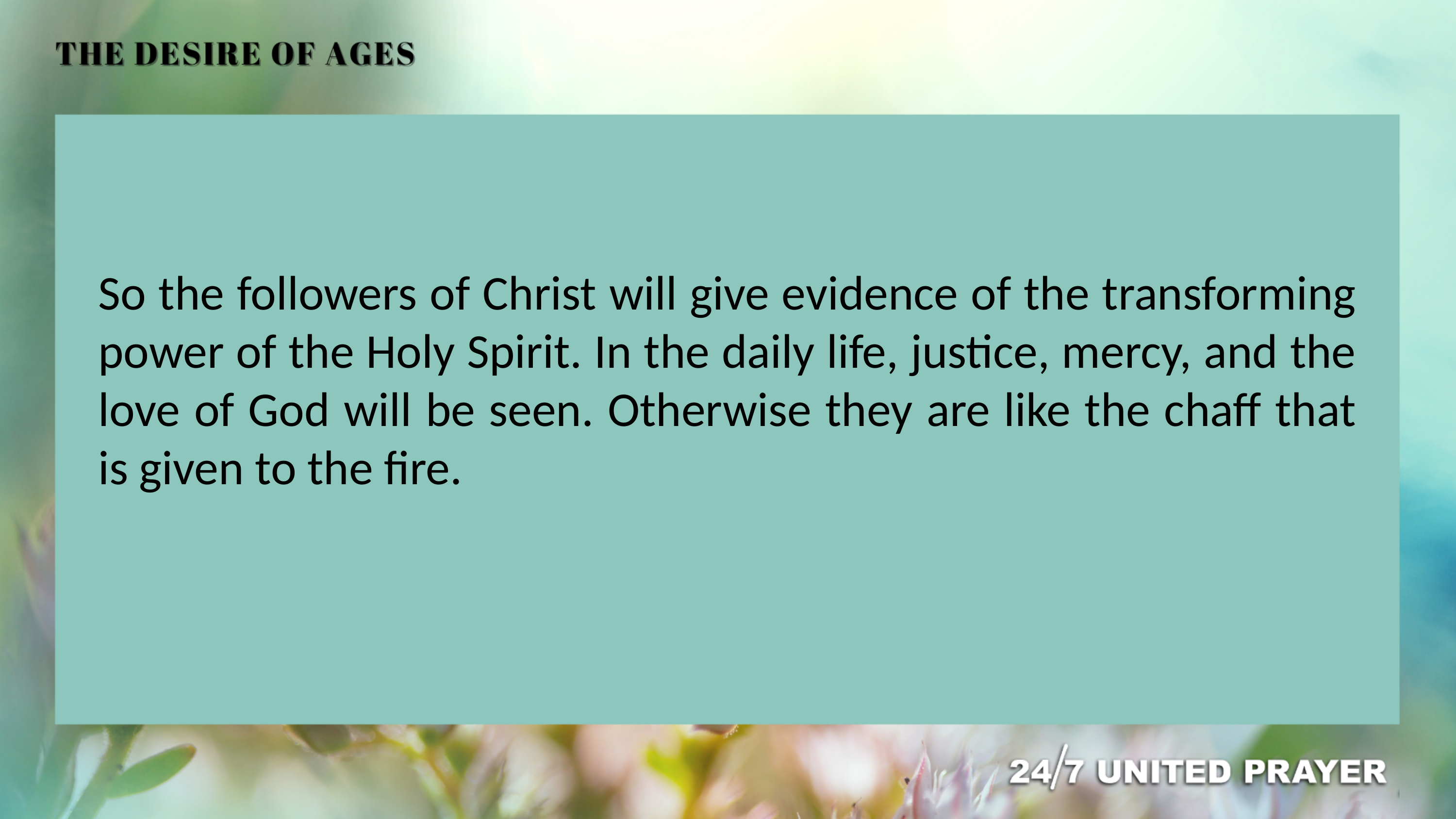

So the followers of Christ will give evidence of the transforming power of the Holy Spirit. In the daily life, justice, mercy, and the love of God will be seen. Otherwise they are like the chaff that is given to the fire.